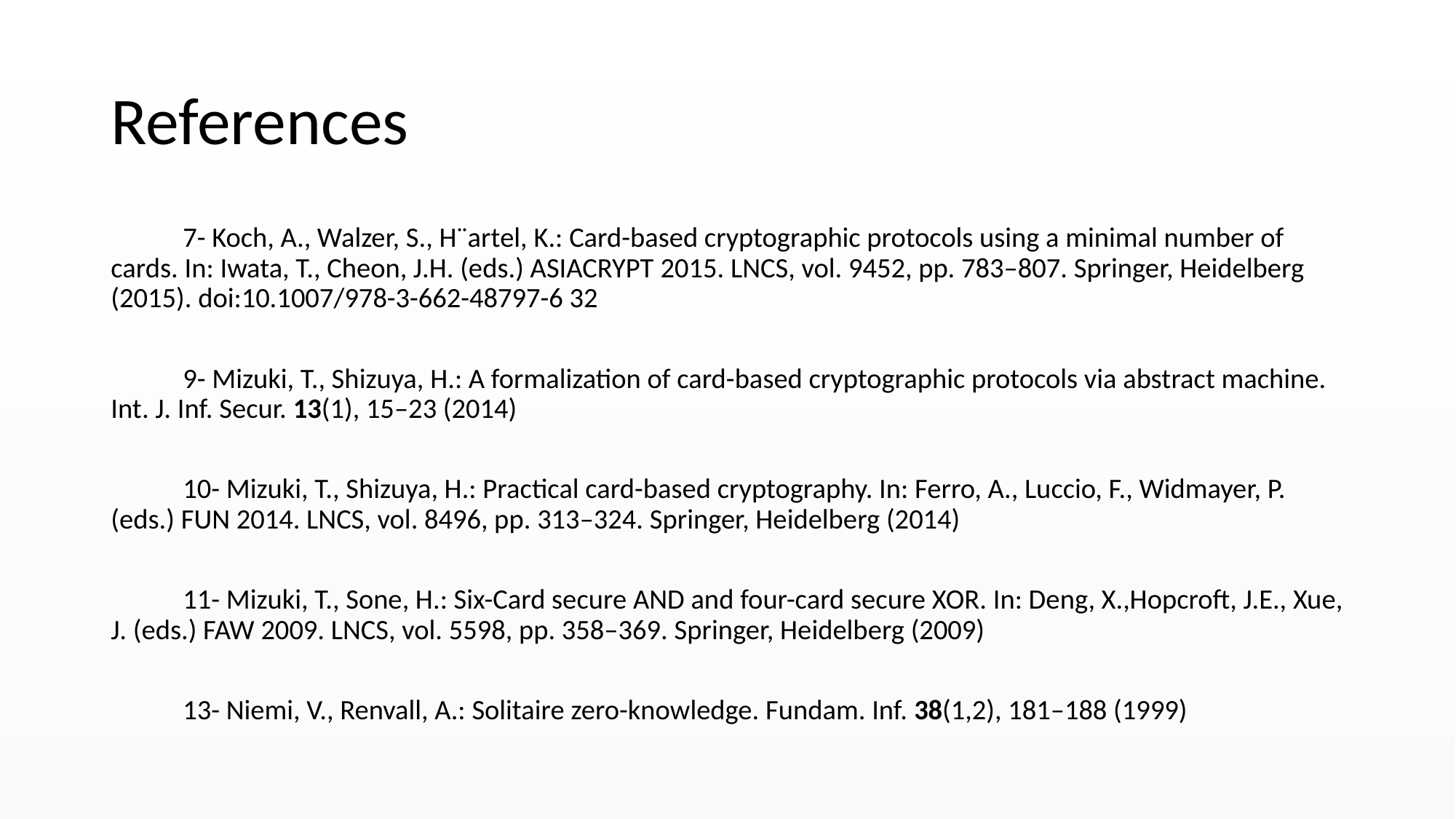

# References
	7- Koch, A., Walzer, S., H¨artel, K.: Card-based cryptographic protocols using a minimal number of cards. In: Iwata, T., Cheon, J.H. (eds.) ASIACRYPT 2015. LNCS, vol. 9452, pp. 783–807. Springer, Heidelberg (2015). doi:10.1007/978-3-662-48797-6 32

	9- Mizuki, T., Shizuya, H.: A formalization of card-based cryptographic protocols via abstract machine. Int. J. Inf. Secur. 13(1), 15–23 (2014)

	10- Mizuki, T., Shizuya, H.: Practical card-based cryptography. In: Ferro, A., Luccio, F., Widmayer, P. (eds.) FUN 2014. LNCS, vol. 8496, pp. 313–324. Springer, Heidelberg (2014)

	11- Mizuki, T., Sone, H.: Six-Card secure AND and four-card secure XOR. In: Deng, X.,Hopcroft, J.E., Xue, J. (eds.) FAW 2009. LNCS, vol. 5598, pp. 358–369. Springer, Heidelberg (2009)

	13- Niemi, V., Renvall, A.: Solitaire zero-knowledge. Fundam. Inf. 38(1,2), 181–188 (1999)